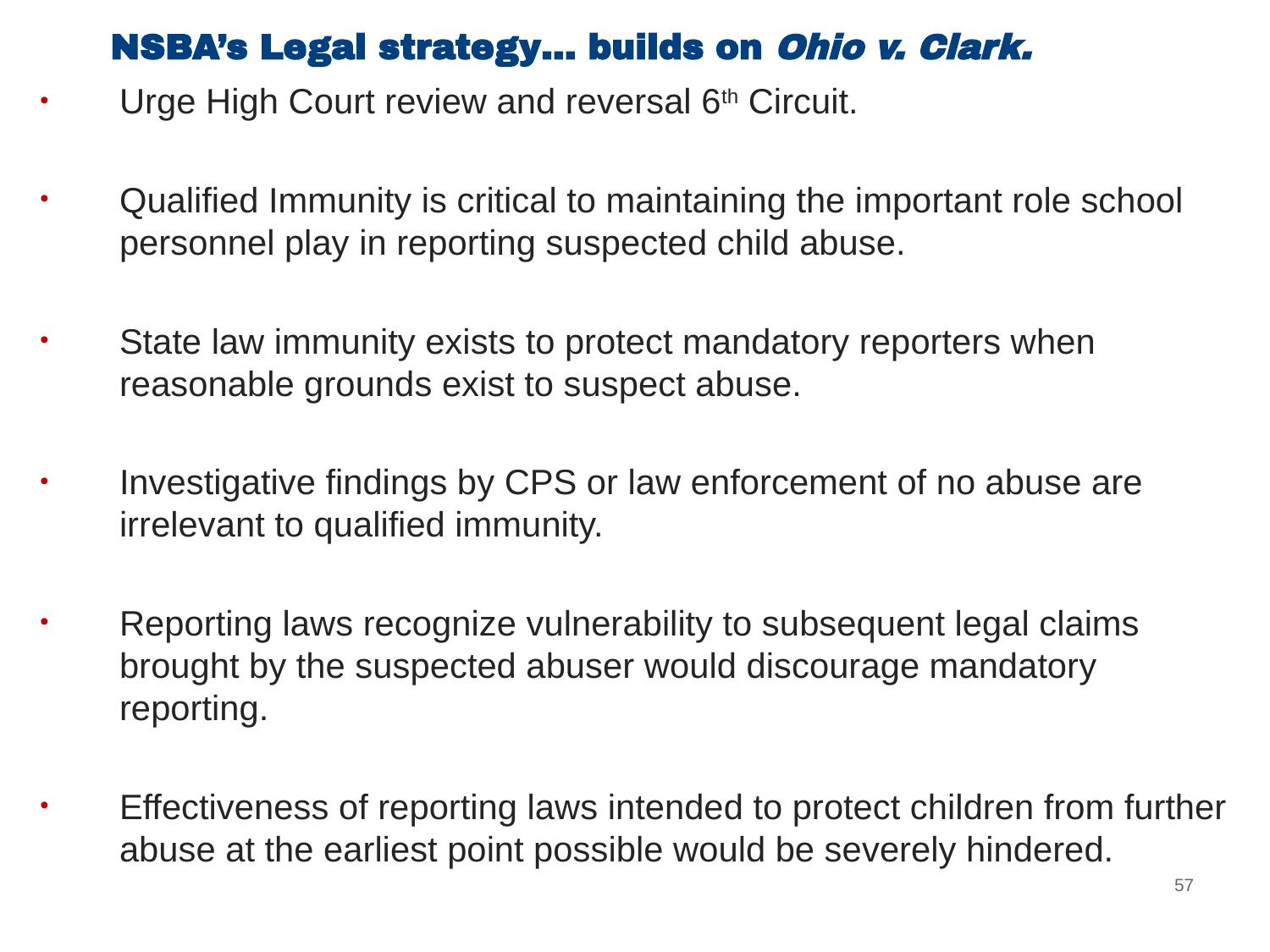

# NSBA’s Legal strategy… builds on Ohio v. Clark.
Urge High Court review and reversal 6th Circuit.

Qualified Immunity is critical to maintaining the important role school personnel play in reporting suspected child abuse.

State law immunity exists to protect mandatory reporters when reasonable grounds exist to suspect abuse.

Investigative findings by CPS or law enforcement of no abuse are irrelevant to qualified immunity.

Reporting laws recognize vulnerability to subsequent legal claims brought by the suspected abuser would discourage mandatory reporting.

Effectiveness of reporting laws intended to protect children from further abuse at the earliest point possible would be severely hindered.

57